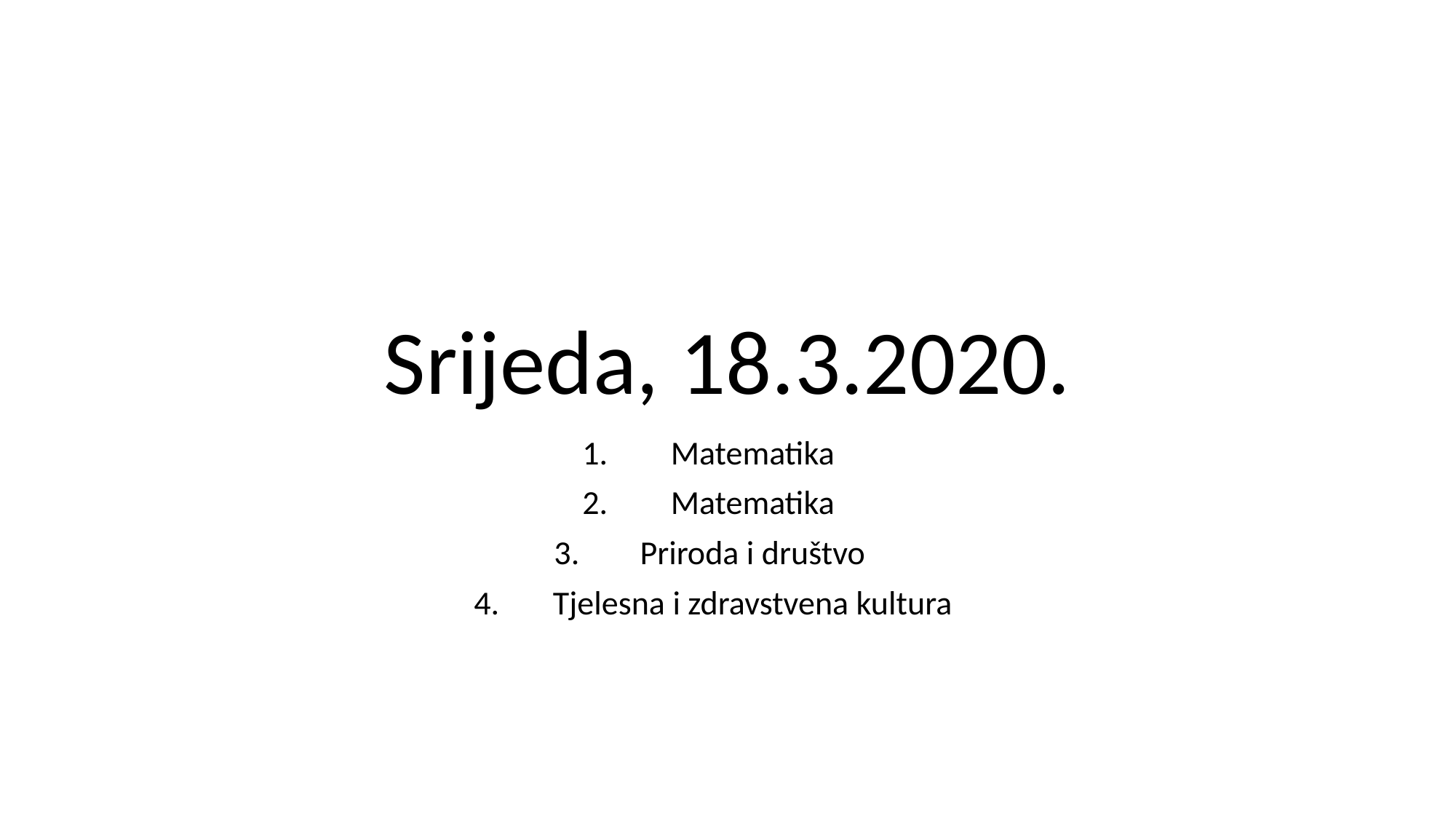

# Srijeda, 18.3.2020.
Matematika
Matematika
Priroda i društvo
Tjelesna i zdravstvena kultura